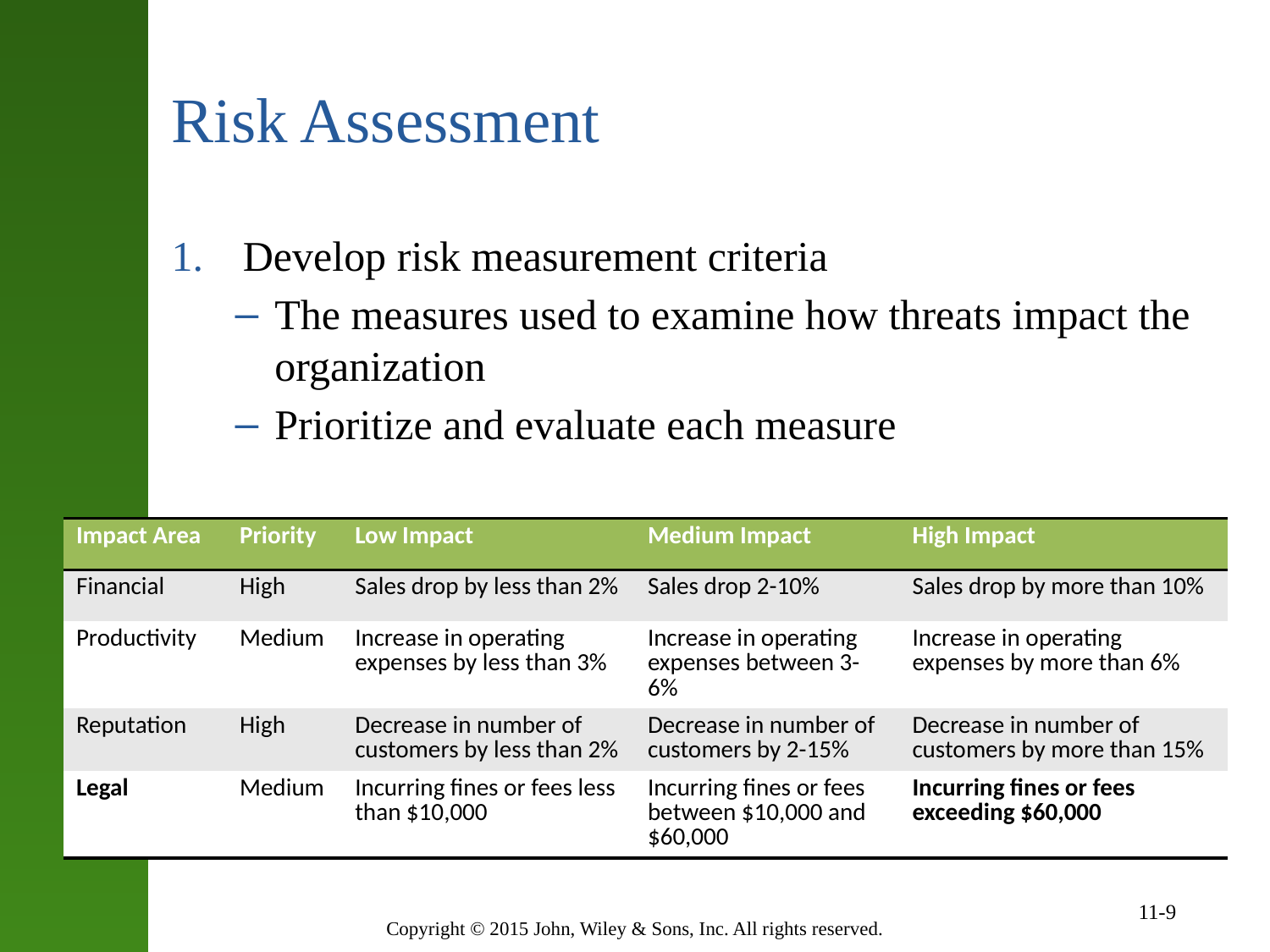

# Risk Assessment
Develop risk measurement criteria
The measures used to examine how threats impact the organization
Prioritize and evaluate each measure
| Impact Area | Priority | Low Impact | Medium Impact | High Impact |
| --- | --- | --- | --- | --- |
| Financial | High | Sales drop by less than 2% | Sales drop 2-10% | Sales drop by more than 10% |
| Productivity | Medium | Increase in operating expenses by less than 3% | Increase in operating expenses between 3-6% | Increase in operating expenses by more than 6% |
| Reputation | High | Decrease in number of customers by less than 2% | Decrease in number of customers by 2-15% | Decrease in number of customers by more than 15% |
| Legal | Medium | Incurring fines or fees less than $10,000 | Incurring fines or fees between $10,000 and $60,000 | Incurring fines or fees exceeding $60,000 |